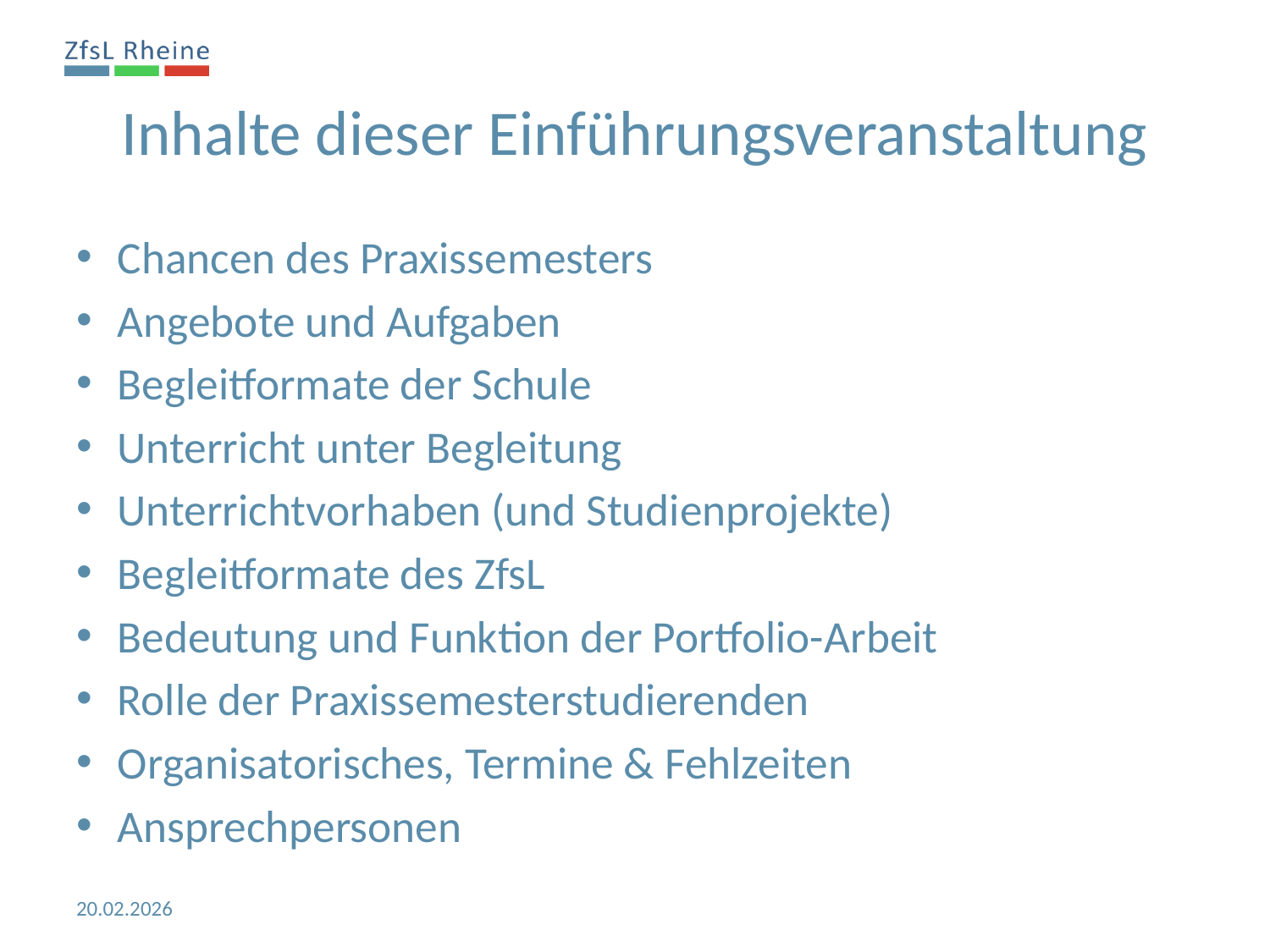

Inhalte dieser Einführungsveranstaltung
Chancen des Praxissemesters
Angebote und Aufgaben
Begleitformate der Schule
Unterricht unter Begleitung
Unterrichtvorhaben (und Studienprojekte)
Begleitformate des ZfsL
Bedeutung und Funktion der Portfolio-Arbeit
Rolle der Praxissemesterstudierenden
Organisatorisches, Termine & Fehlzeiten
Ansprechpersonen
20.02.2026